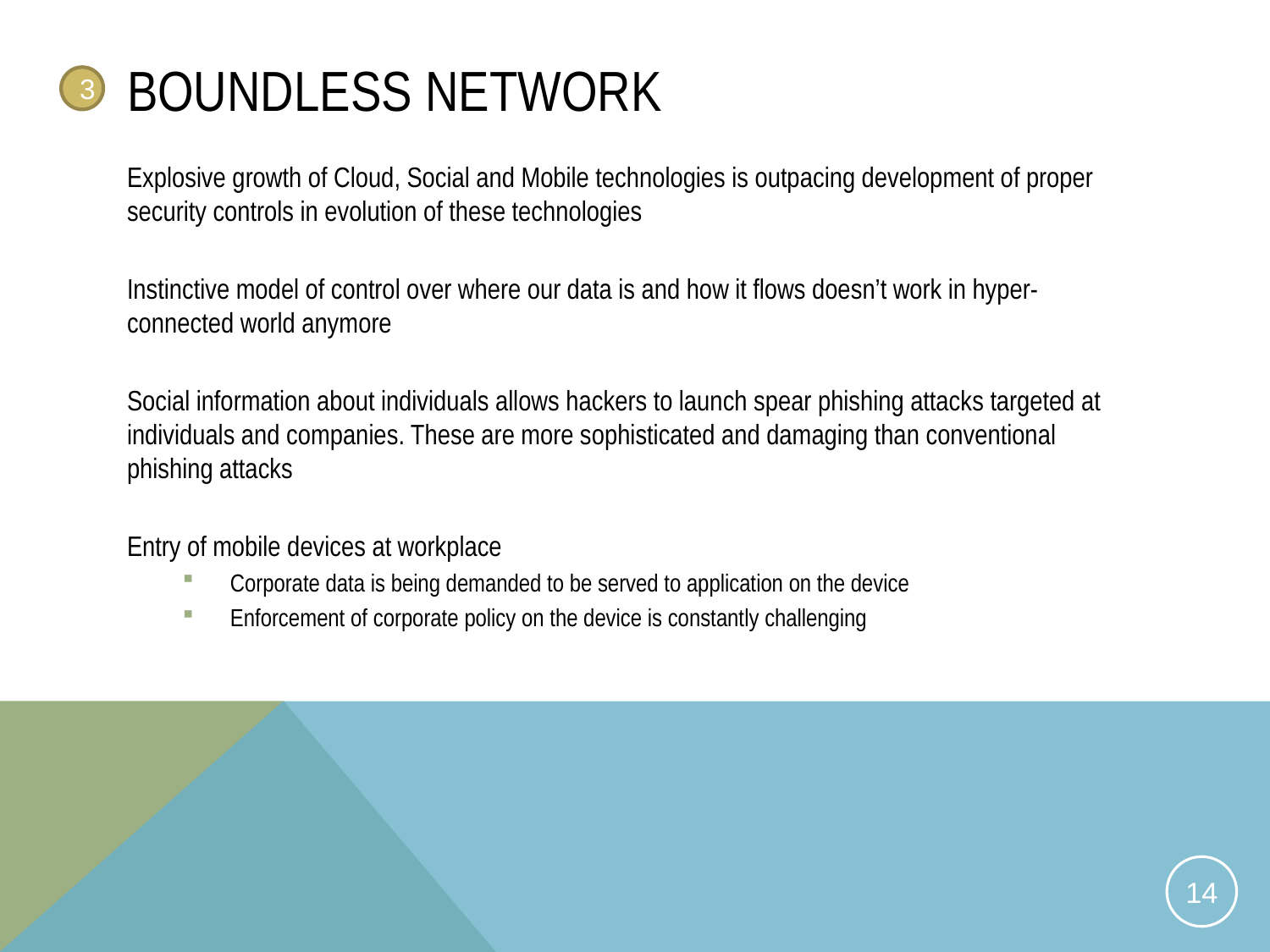

# Boundless Network
3
Explosive growth of Cloud, Social and Mobile technologies is outpacing development of proper security controls in evolution of these technologies

Instinctive model of control over where our data is and how it flows doesn’t work in hyper-connected world anymore

Social information about individuals allows hackers to launch spear phishing attacks targeted at individuals and companies. These are more sophisticated and damaging than conventional phishing attacks

Entry of mobile devices at workplace
Corporate data is being demanded to be served to application on the device
Enforcement of corporate policy on the device is constantly challenging
14